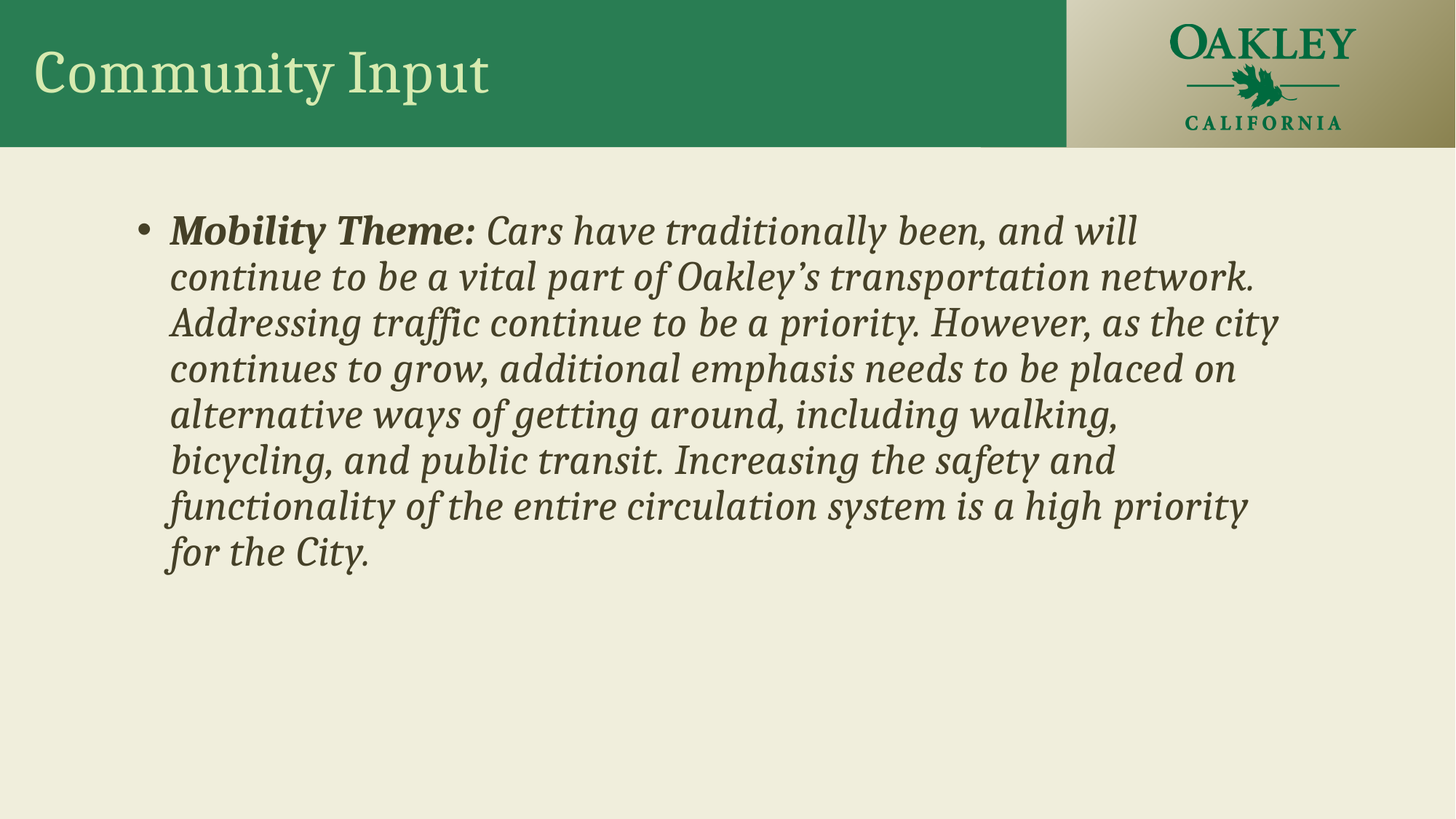

# Community Input
Mobility Theme: Cars have traditionally been, and will continue to be a vital part of Oakley’s transportation network. Addressing traffic continue to be a priority. However, as the city continues to grow, additional emphasis needs to be placed on alternative ways of getting around, including walking, bicycling, and public transit. Increasing the safety and functionality of the entire circulation system is a high priority for the City.